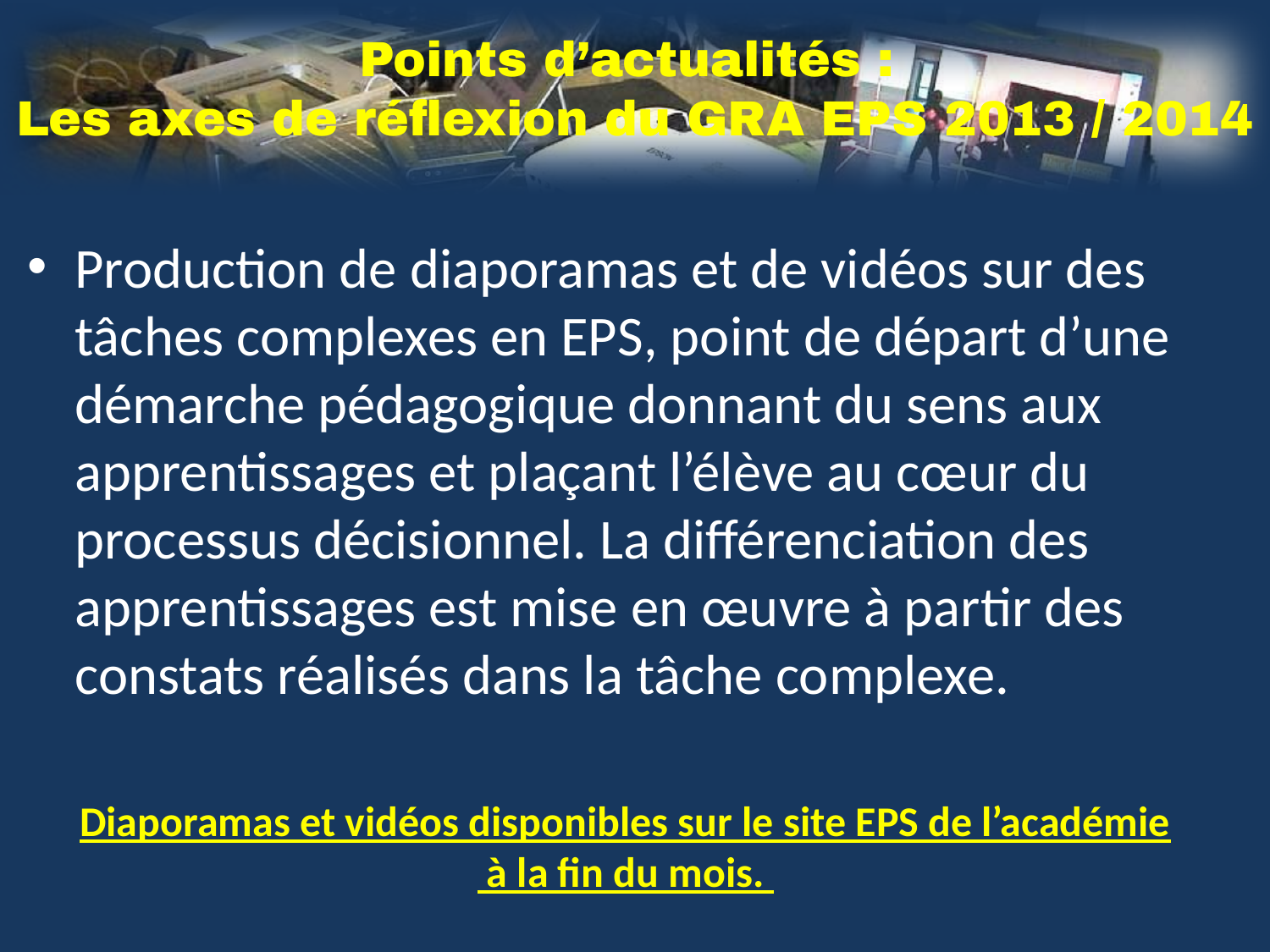

# Points d’actualités : Les axes de réflexion du GRA EPS 2013 / 2014
Production de diaporamas et de vidéos sur des tâches complexes en EPS, point de départ d’une démarche pédagogique donnant du sens aux apprentissages et plaçant l’élève au cœur du processus décisionnel. La différenciation des apprentissages est mise en œuvre à partir des constats réalisés dans la tâche complexe.
Diaporamas et vidéos disponibles sur le site EPS de l’académie
 à la fin du mois.